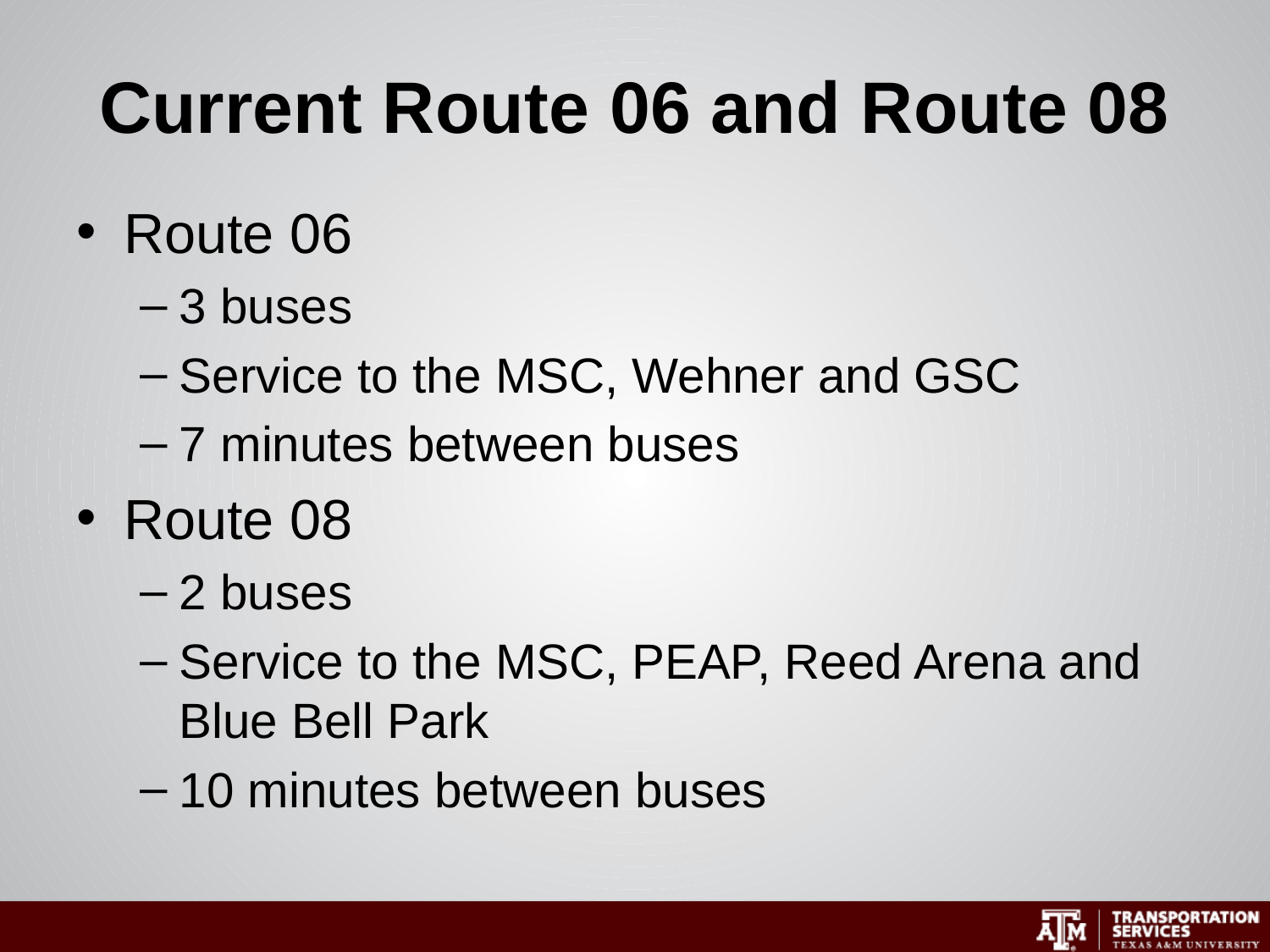

# Current Route 06 and Route 08
Route 06
3 buses
Service to the MSC, Wehner and GSC
7 minutes between buses
Route 08
2 buses
Service to the MSC, PEAP, Reed Arena and Blue Bell Park
10 minutes between buses